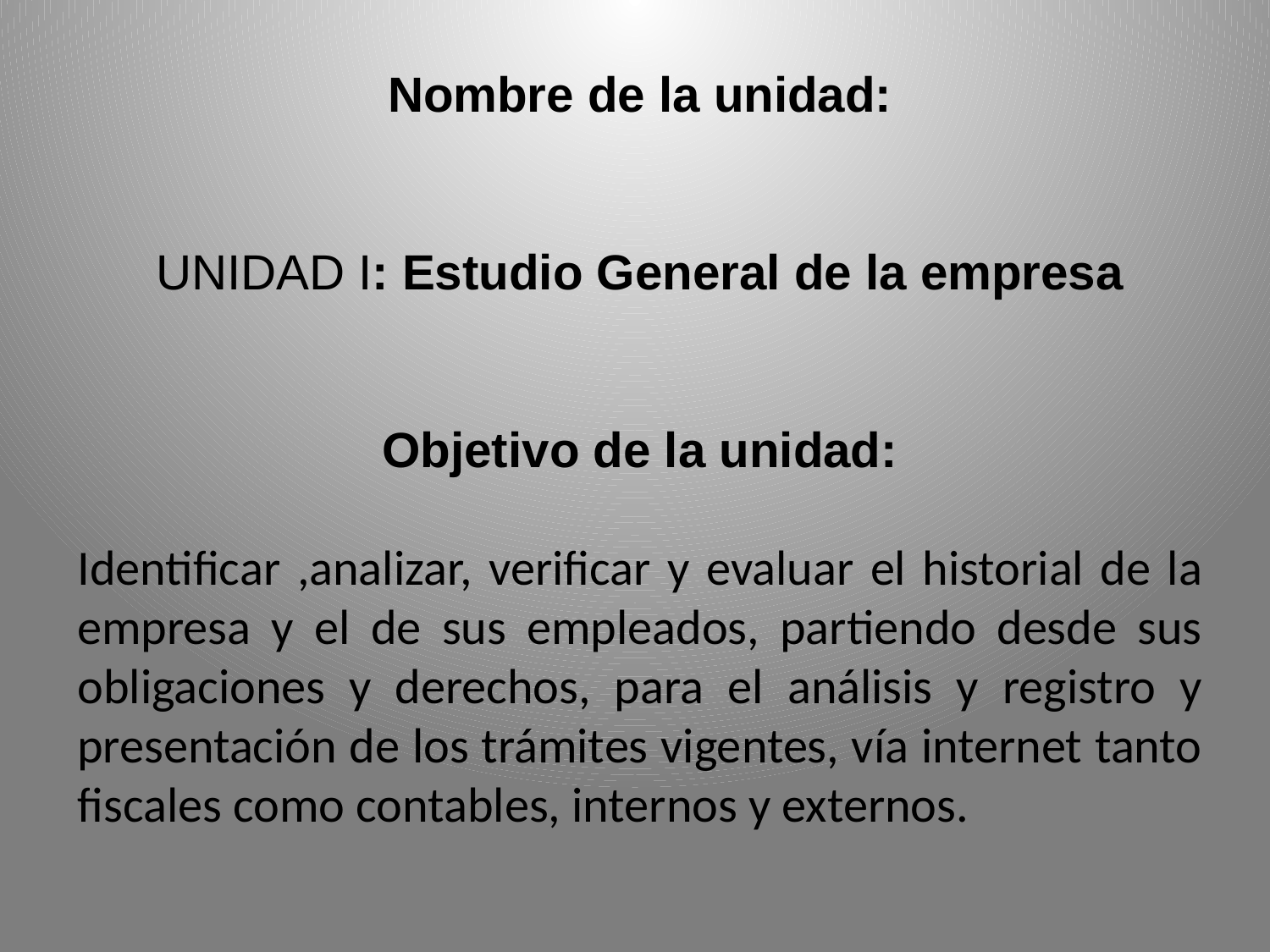

Nombre de la unidad:

UNIDAD I: Estudio General de la empresa

Objetivo de la unidad:

Identificar ,analizar, verificar y evaluar el historial de la empresa y el de sus empleados, partiendo desde sus obligaciones y derechos, para el análisis y registro y presentación de los trámites vigentes, vía internet tanto fiscales como contables, internos y externos.